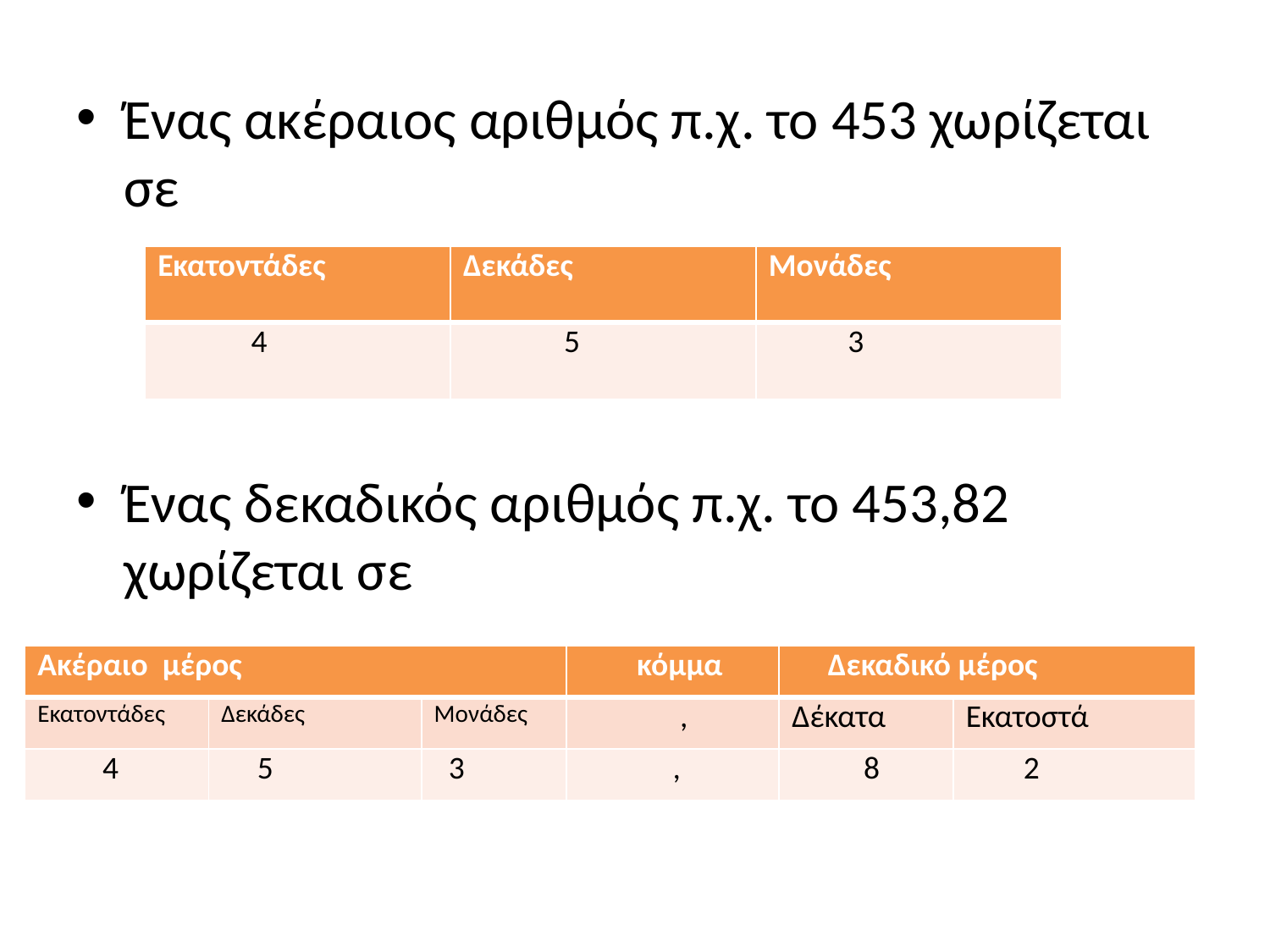

Ένας ακέραιος αριθμός π.χ. το 453 χωρίζεται σε

Ένας δεκαδικός αριθμός π.χ. το 453,82 χωρίζεται σε

| Εκατοντάδες | Δεκάδες | Μονάδες |
| --- | --- | --- |
| 4 | 5 | 3 |
| Ακέραιο μέρος |  |  | κόμμα | Δεκαδικό μέρος |  |
| --- | --- | --- | --- | --- | --- |
| Εκατοντάδες | Δεκάδες | Μονάδες | , | Δέκατα | Εκατοστά |
| 4 | 5 | 3 | , | 8 | 2 |